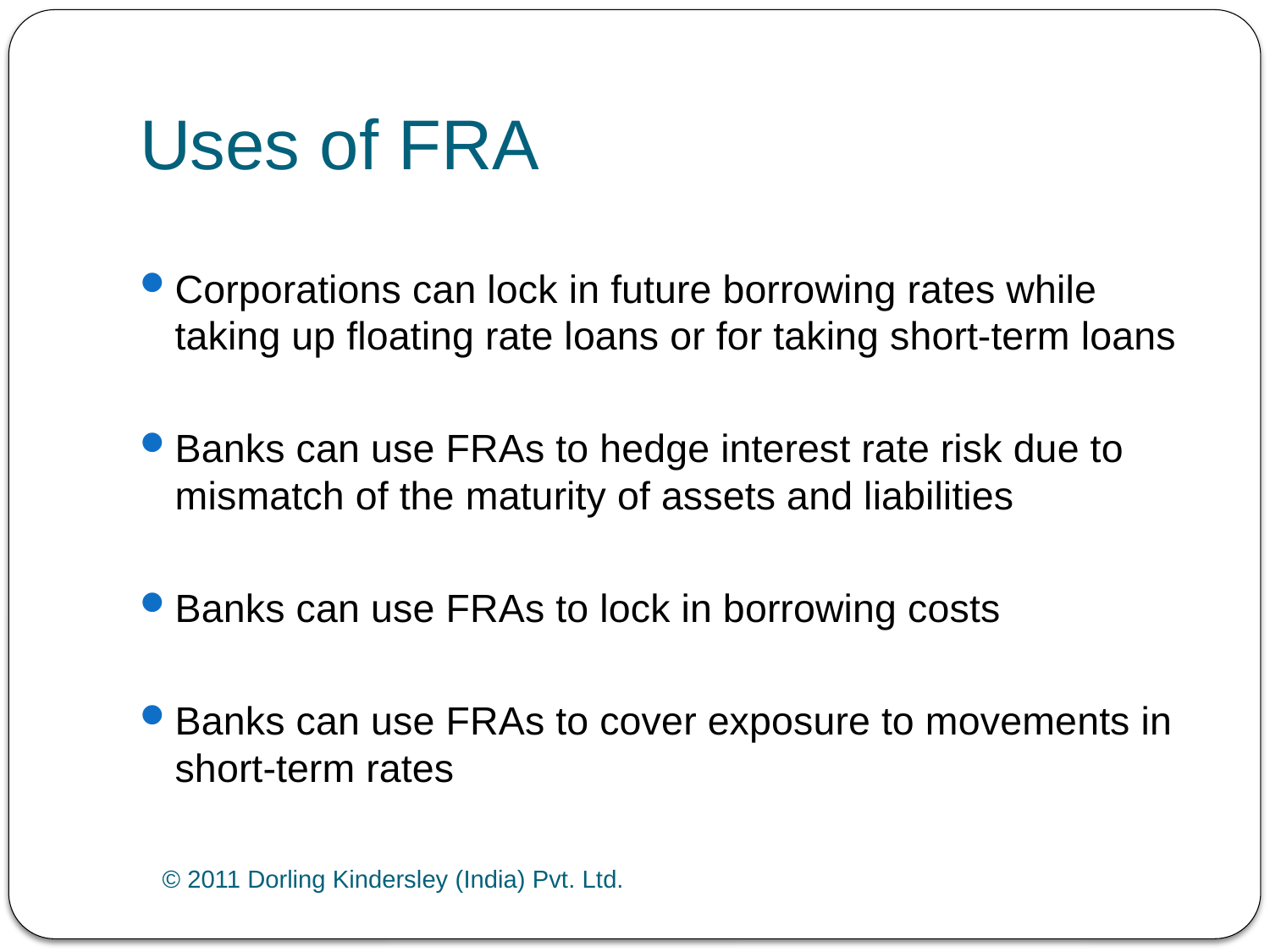

# Uses of FRA

Corporations can lock in future borrowing rates while taking up floating rate loans or for taking short-term loans

Banks can use FRAs to hedge interest rate risk due to mismatch of the maturity of assets and liabilities

Banks can use FRAs to lock in borrowing costs

Banks can use FRAs to cover exposure to movements in short-term rates
© 2011 Dorling Kindersley (India) Pvt. Ltd.